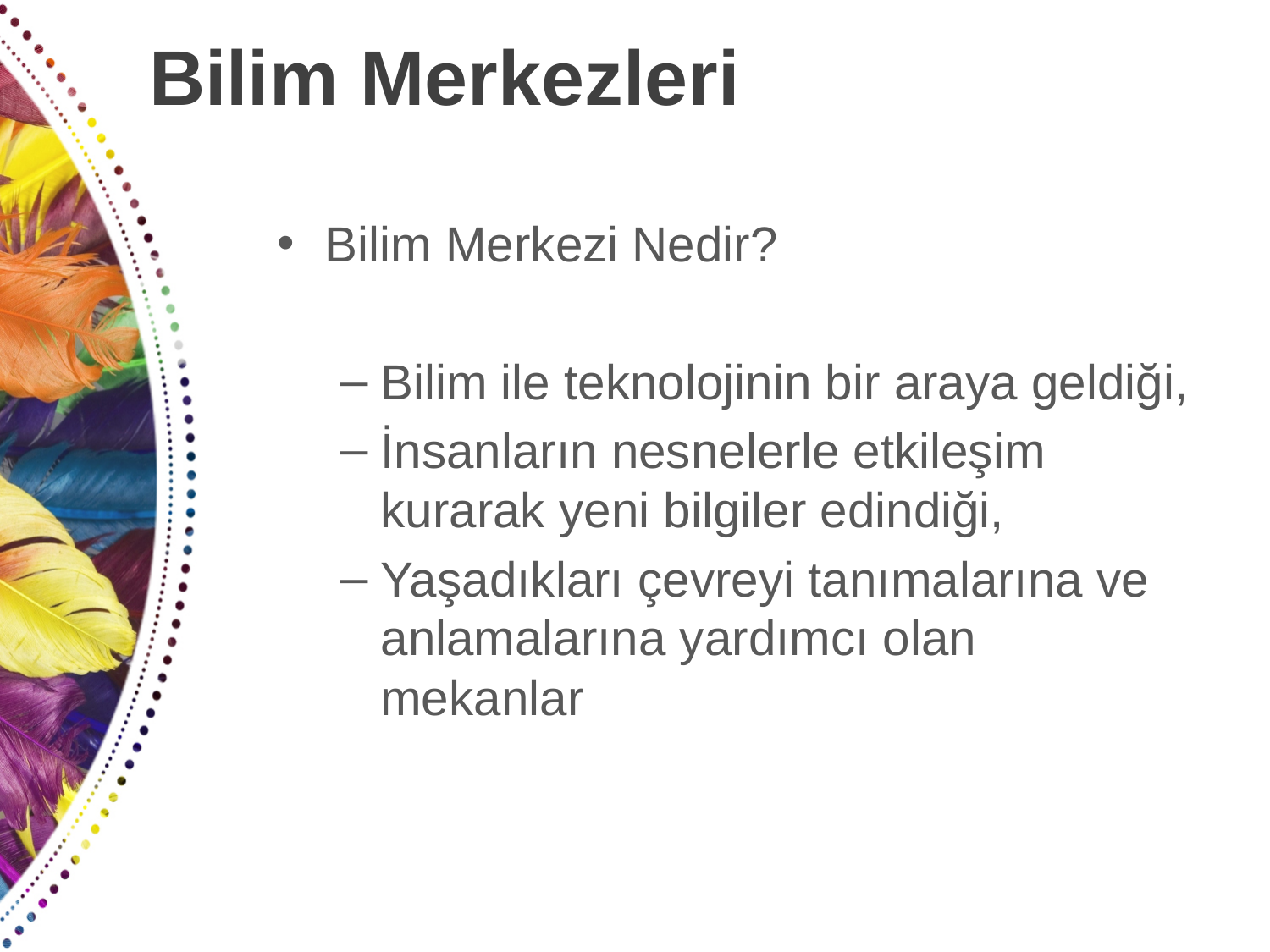

# Bilim Merkezleri
Bilim Merkezi Nedir?

Bilim ile teknolojinin bir araya geldiği,
İnsanların nesnelerle etkileşim kurarak yeni bilgiler edindiği,
Yaşadıkları çevreyi tanımalarına ve anlamalarına yardımcı olan mekanlar